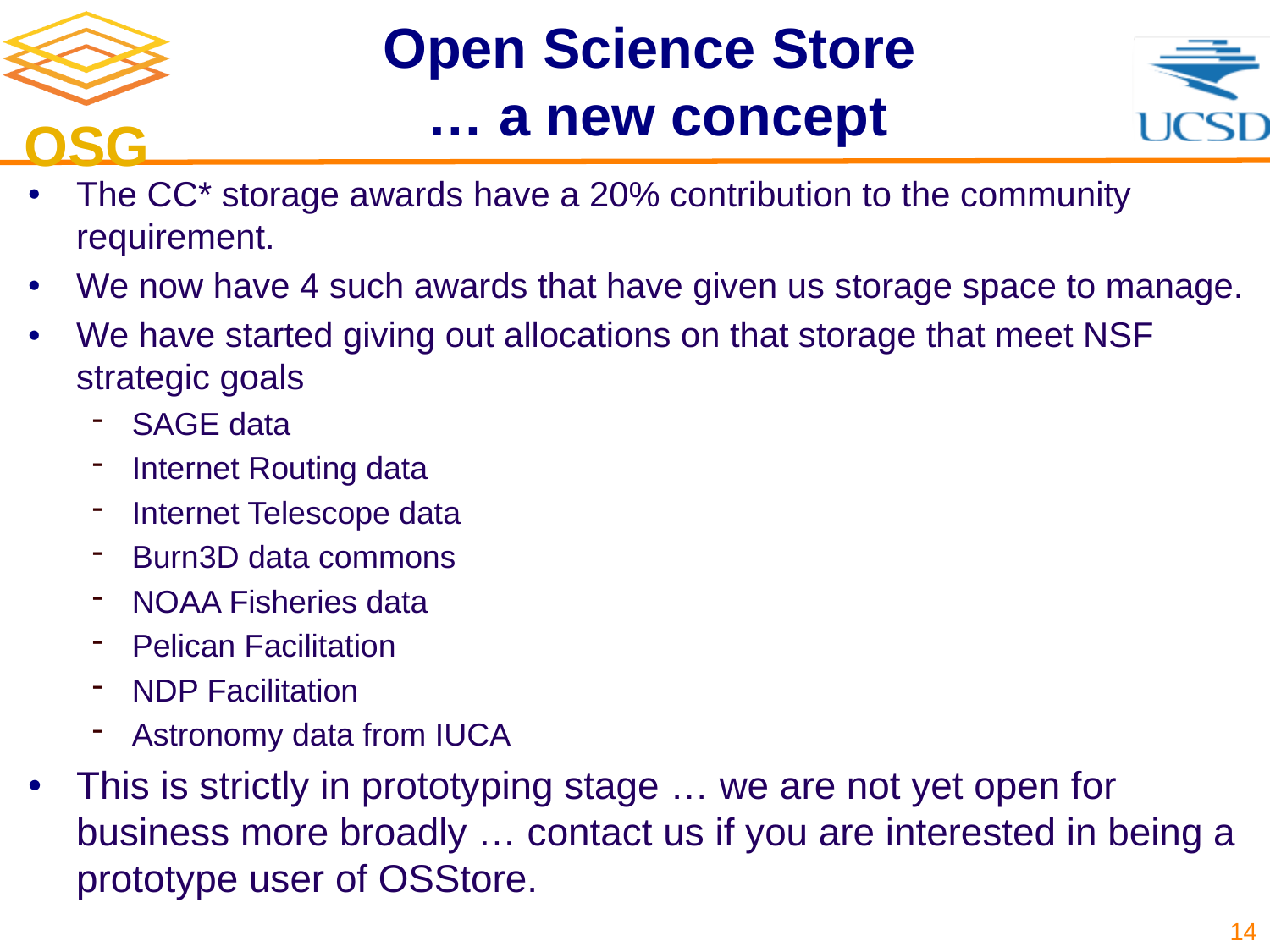

# Open Science Store … a new concept
The CC* storage awards have a 20% contribution to the community requirement.
We now have 4 such awards that have given us storage space to manage.
We have started giving out allocations on that storage that meet NSF strategic goals
SAGE data
Internet Routing data
Internet Telescope data
Burn3D data commons
NOAA Fisheries data
Pelican Facilitation
NDP Facilitation
Astronomy data from IUCA
This is strictly in prototyping stage … we are not yet open for business more broadly … contact us if you are interested in being a prototype user of OSStore.

14